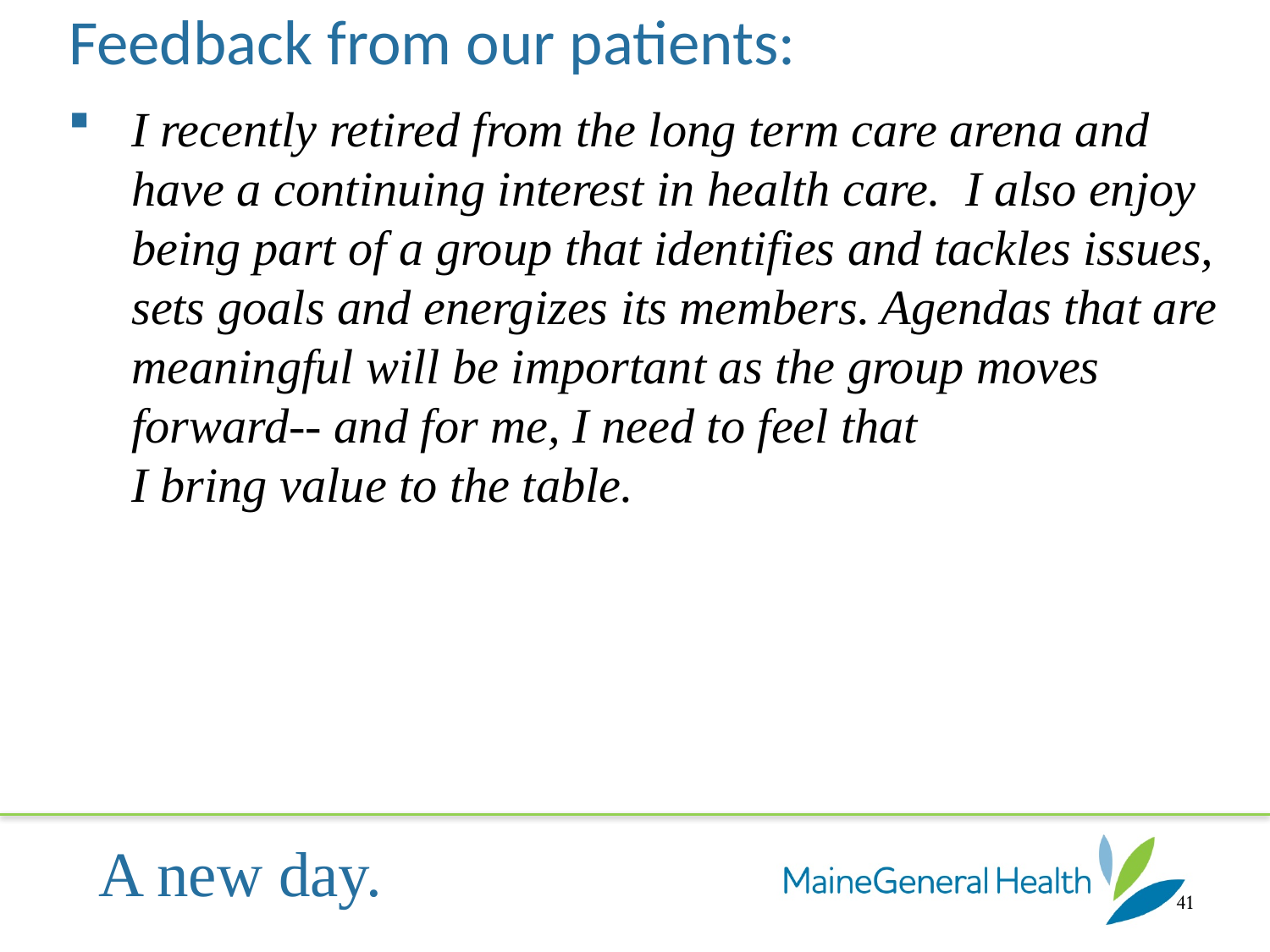

Feedback from our patients:

I recently retired from the long term care arena and
have a continuing interest in health care.  I also enjoy
being part of a group that identifies and tackles issues,
sets goals and energizes its members. Agendas that are
meaningful will be important as the group moves
forward-- and for me, I need to feel that
I bring value to the table.

41